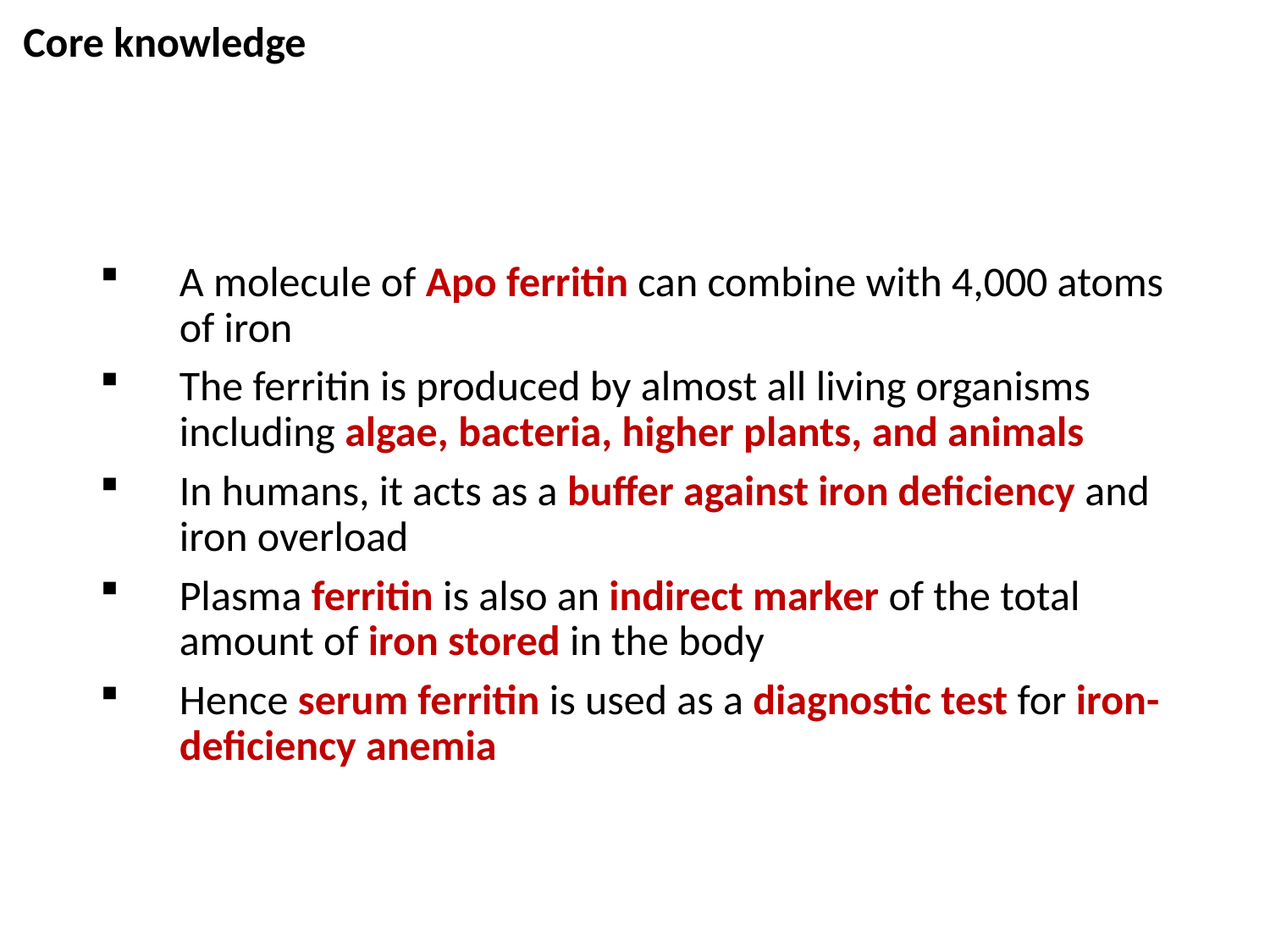

Core knowledge
A molecule of Apo ferritin can combine with 4,000 atoms of iron
The ferritin is produced by almost all living organisms including algae, bacteria, higher plants, and animals
In humans, it acts as a buffer against iron deficiency and iron overload
Plasma ferritin is also an indirect marker of the total amount of iron stored in the body
Hence serum ferritin is used as a diagnostic test for iron-deficiency anemia